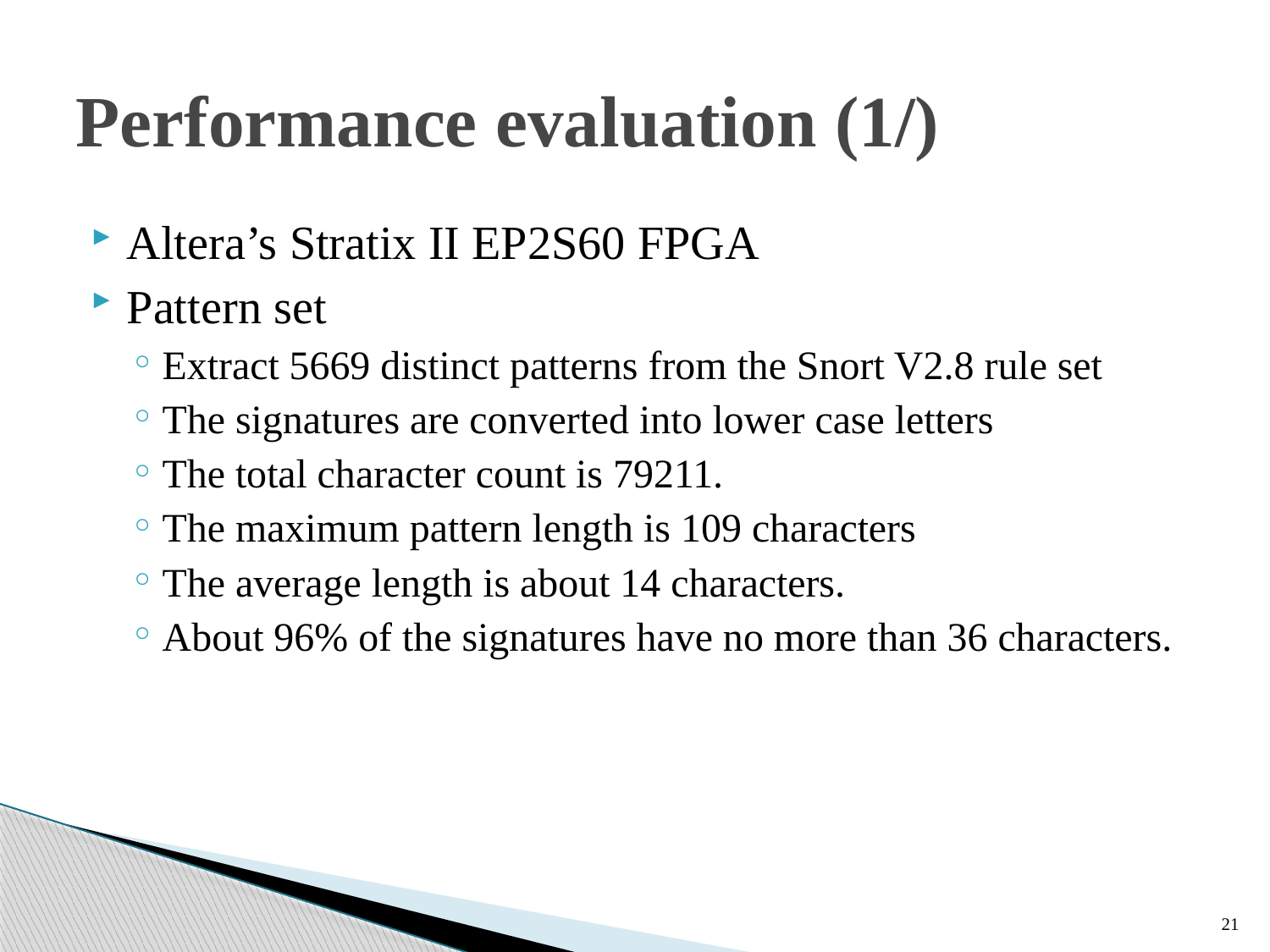

# Performance evaluation (1/)
Altera’s Stratix II EP2S60 FPGA
Pattern set
Extract 5669 distinct patterns from the Snort V2.8 rule set
The signatures are converted into lower case letters
The total character count is 79211.
The maximum pattern length is 109 characters
The average length is about 14 characters.
About 96% of the signatures have no more than 36 characters.
21